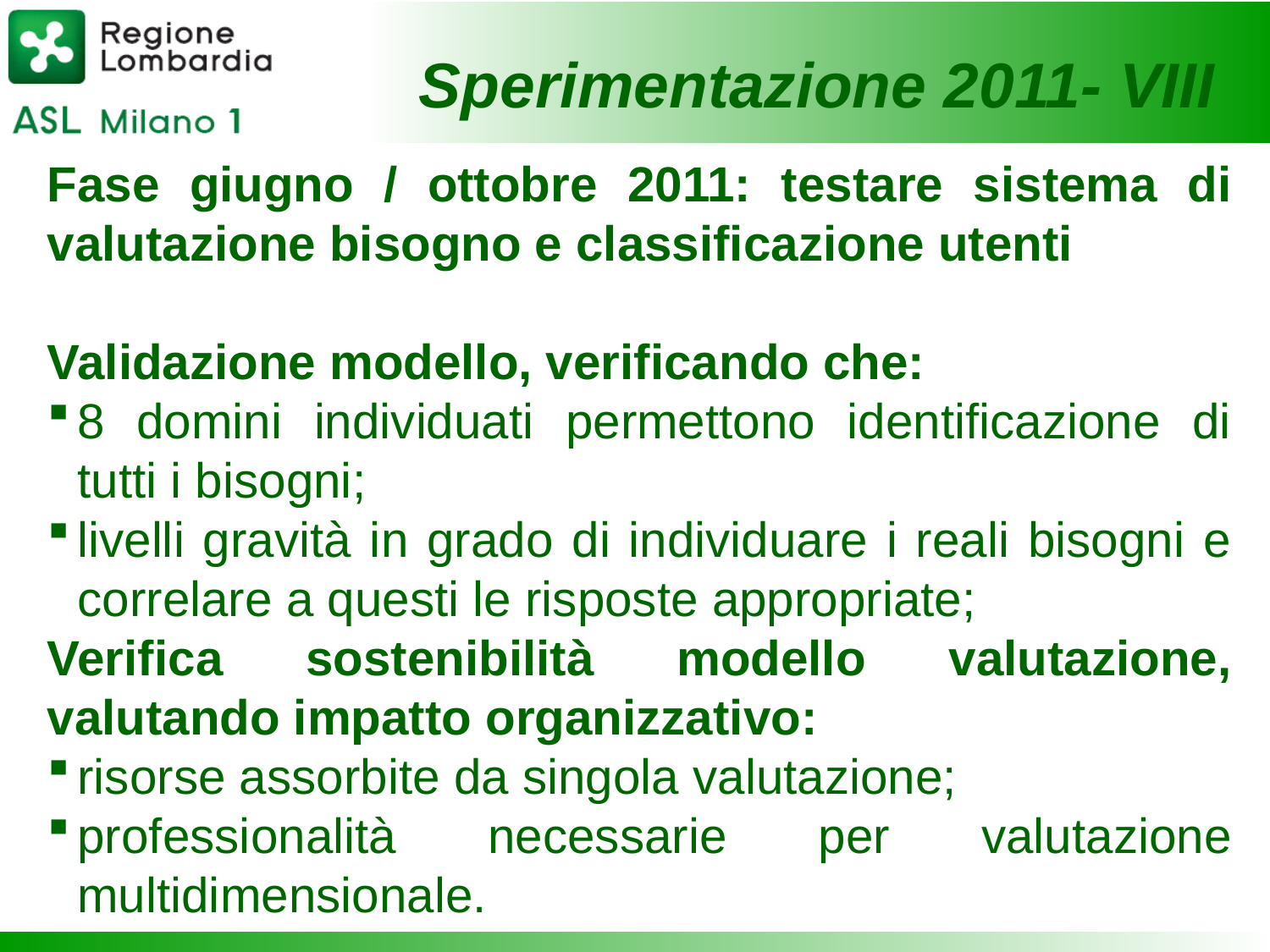

Sperimentazione 2011- VIII
Fase giugno / ottobre 2011: testare sistema di valutazione bisogno e classificazione utenti

Validazione modello, verificando che:
8 domini individuati permettono identificazione di tutti i bisogni;
livelli gravità in grado di individuare i reali bisogni e correlare a questi le risposte appropriate;
Verifica sostenibilità modello valutazione, valutando impatto organizzativo:
risorse assorbite da singola valutazione;
professionalità necessarie per valutazione multidimensionale.